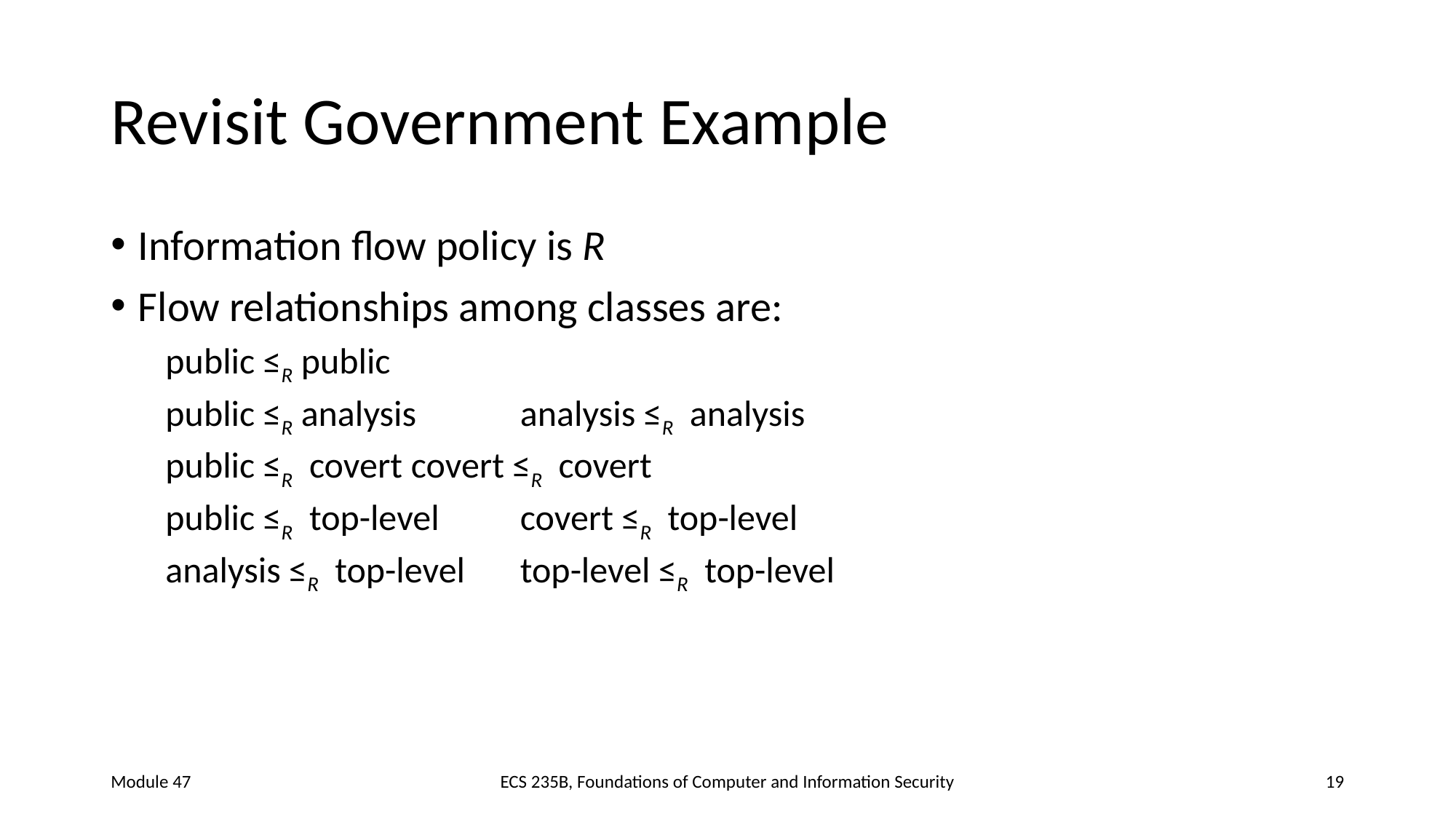

# Revisit Government Example
Information flow policy is R
Flow relationships among classes are:
public ≤R public
public ≤R analysis	analysis ≤R  analysis
public ≤R  covert	covert ≤R  covert
public ≤R  top-level	covert ≤R  top-level
analysis ≤R  top-level	top-level ≤R  top-level
Module 47
ECS 235B, Foundations of Computer and Information Security
19